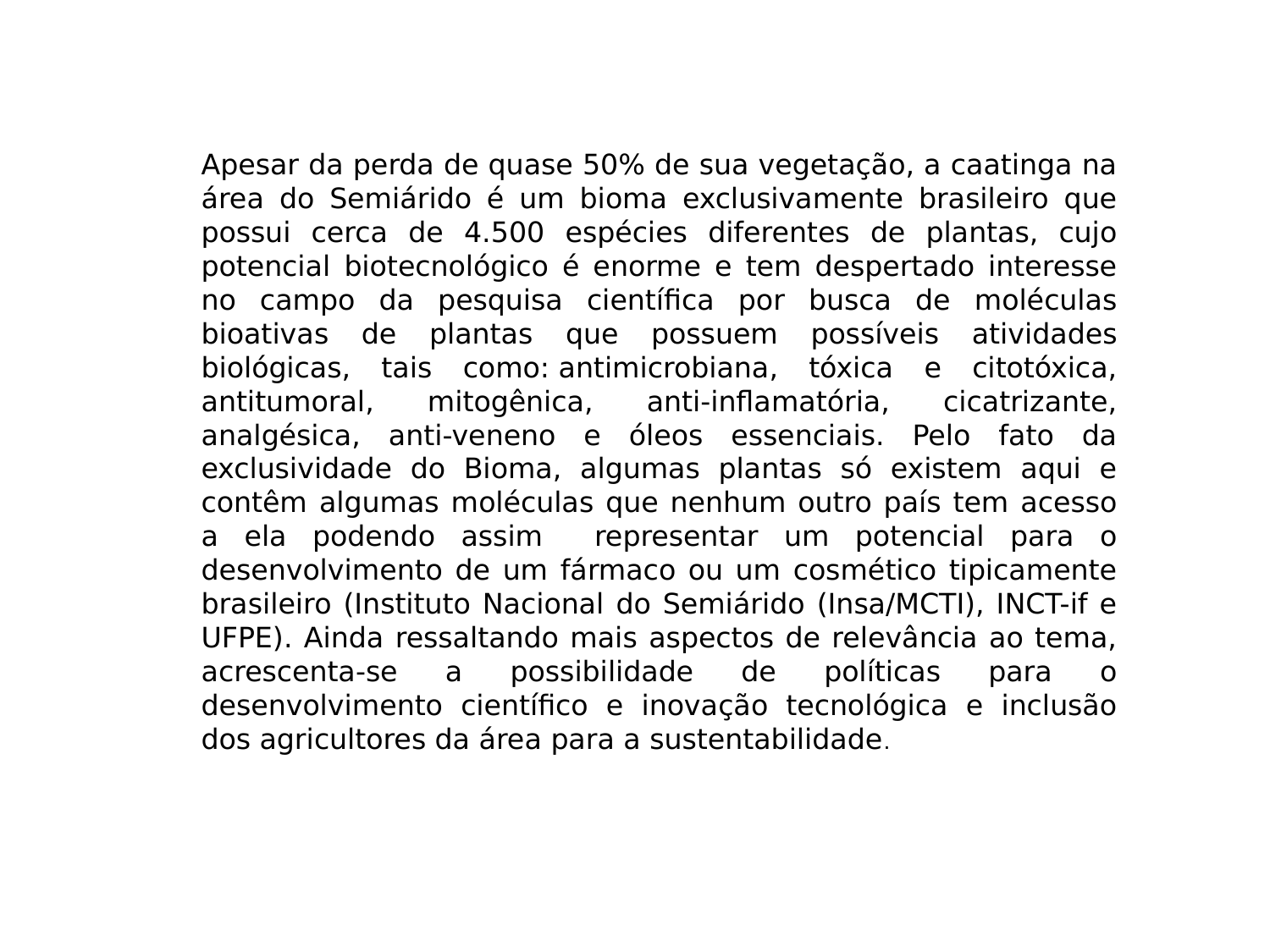

Apesar da perda de quase 50% de sua vegetação, a caatinga na área do Semiárido é um bioma exclusivamente brasileiro que possui cerca de 4.500 espécies diferentes de plantas, cujo potencial biotecnológico é enorme e tem despertado interesse no campo da pesquisa científica por busca de moléculas bioativas de plantas que possuem possíveis atividades biológicas, tais como: antimicrobiana, tóxica e citotóxica, antitumoral, mitogênica, anti-inflamatória, cicatrizante, analgésica, anti-veneno e óleos essenciais. Pelo fato da exclusividade do Bioma, algumas plantas só existem aqui e contêm algumas moléculas que nenhum outro país tem acesso a ela podendo assim  representar um potencial para o desenvolvimento de um fármaco ou um cosmético tipicamente brasileiro (Instituto Nacional do Semiárido (Insa/MCTI), INCT-if e UFPE). Ainda ressaltando mais aspectos de relevância ao tema, acrescenta-se a possibilidade de políticas para o desenvolvimento científico e inovação tecnológica e inclusão dos agricultores da área para a sustentabilidade.